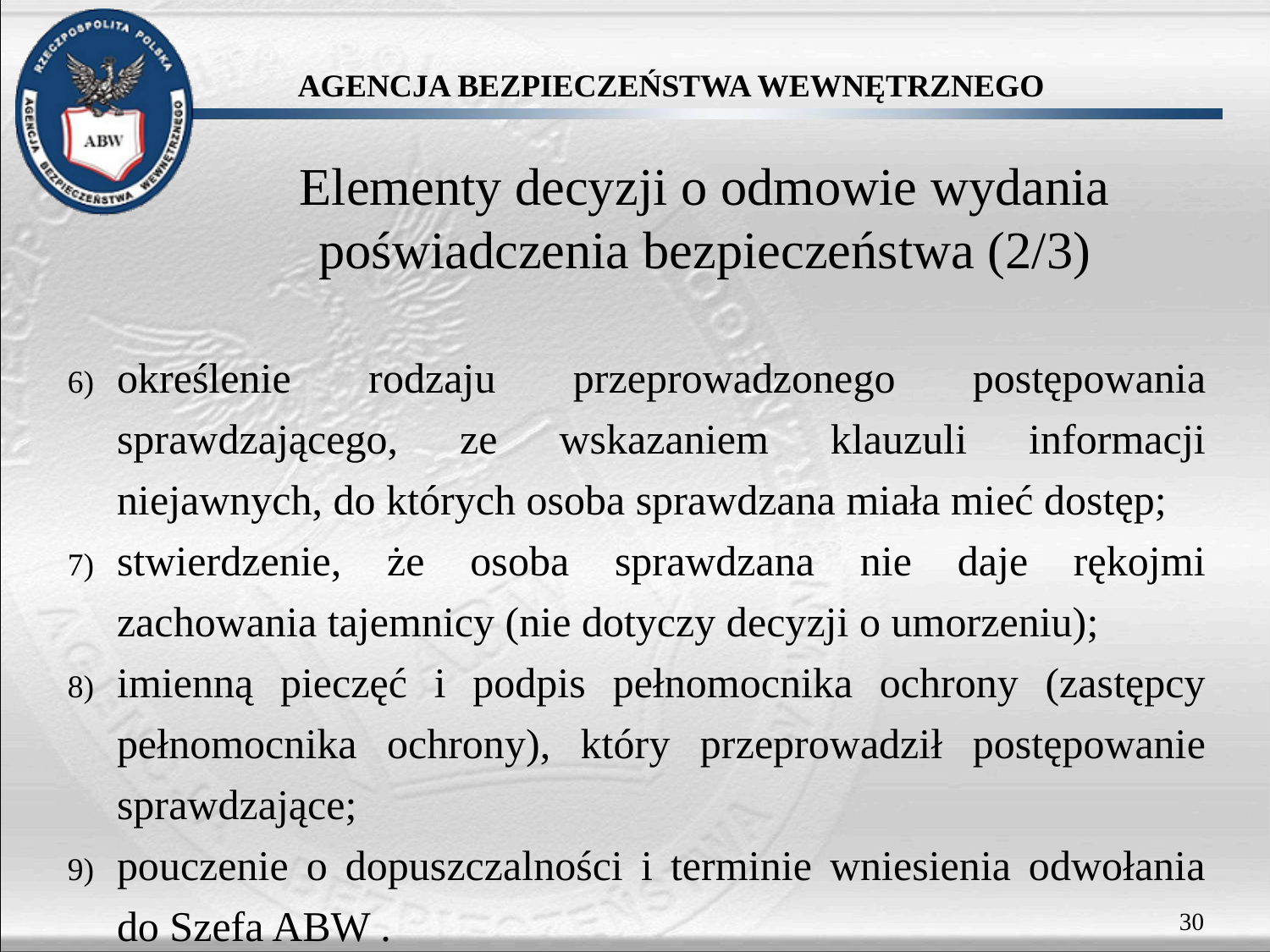

# Elementy decyzji o odmowie wydania poświadczenia bezpieczeństwa (2/3)
określenie rodzaju przeprowadzonego postępowania sprawdzającego, ze wskazaniem klauzuli informacji niejawnych, do których osoba sprawdzana miała mieć dostęp;
stwierdzenie, że osoba sprawdzana nie daje rękojmi zachowania tajemnicy (nie dotyczy decyzji o umorzeniu);
imienną pieczęć i podpis pełnomocnika ochrony (zastępcy pełnomocnika ochrony), który przeprowadził postępowanie sprawdzające;
pouczenie o dopuszczalności i terminie wniesienia odwołania do Szefa ABW .
30